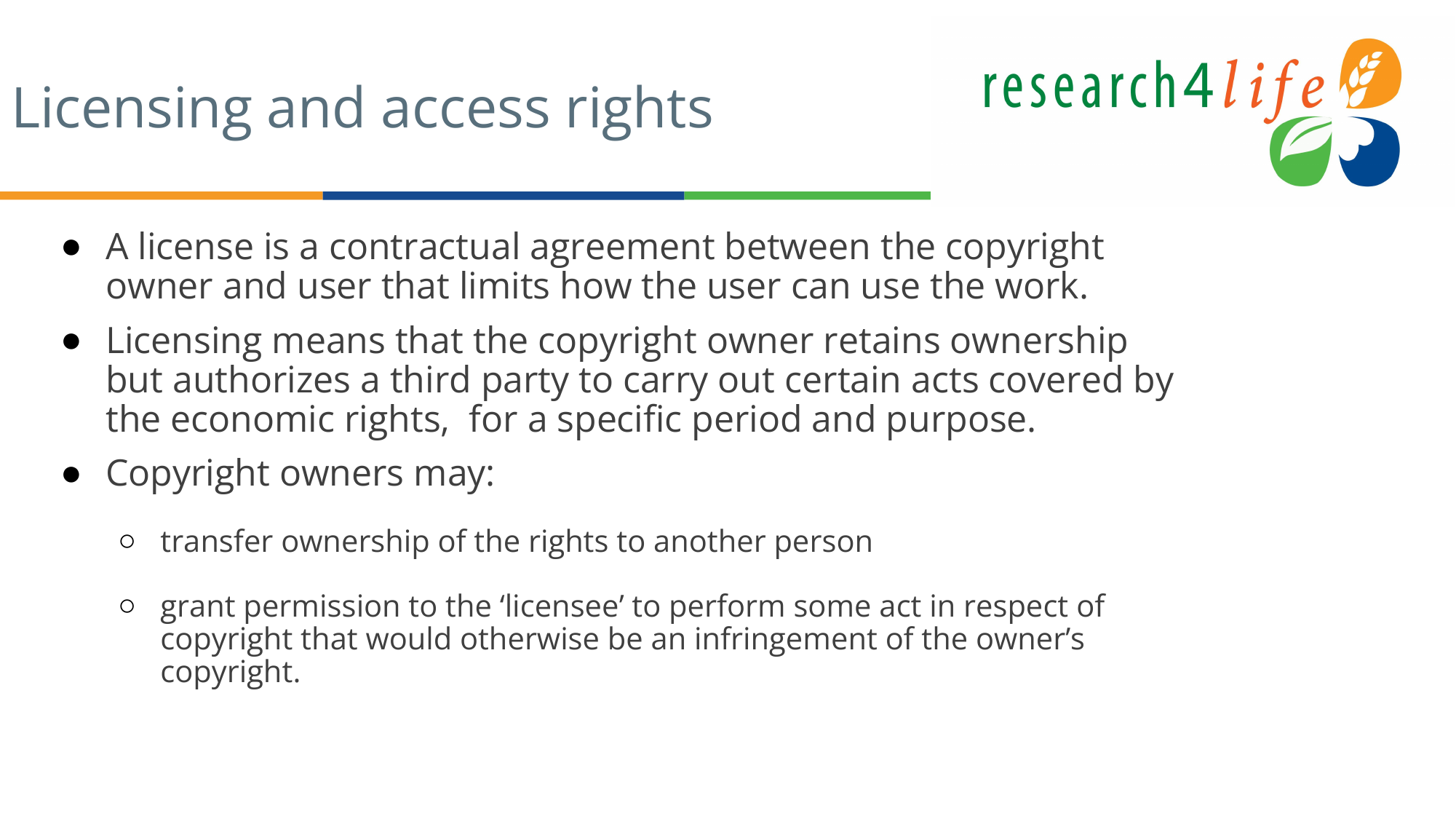

# Licensing and access rights
A license is a contractual agreement between the copyright owner and user that limits how the user can use the work.
Licensing means that the copyright owner retains ownership but authorizes a third party to carry out certain acts covered by the economic rights,  for a specific period and purpose.
Copyright owners may:
transfer ownership of the rights to another person
grant permission to the ‘licensee’ to perform some act in respect of copyright that would otherwise be an infringement of the owner’s copyright.